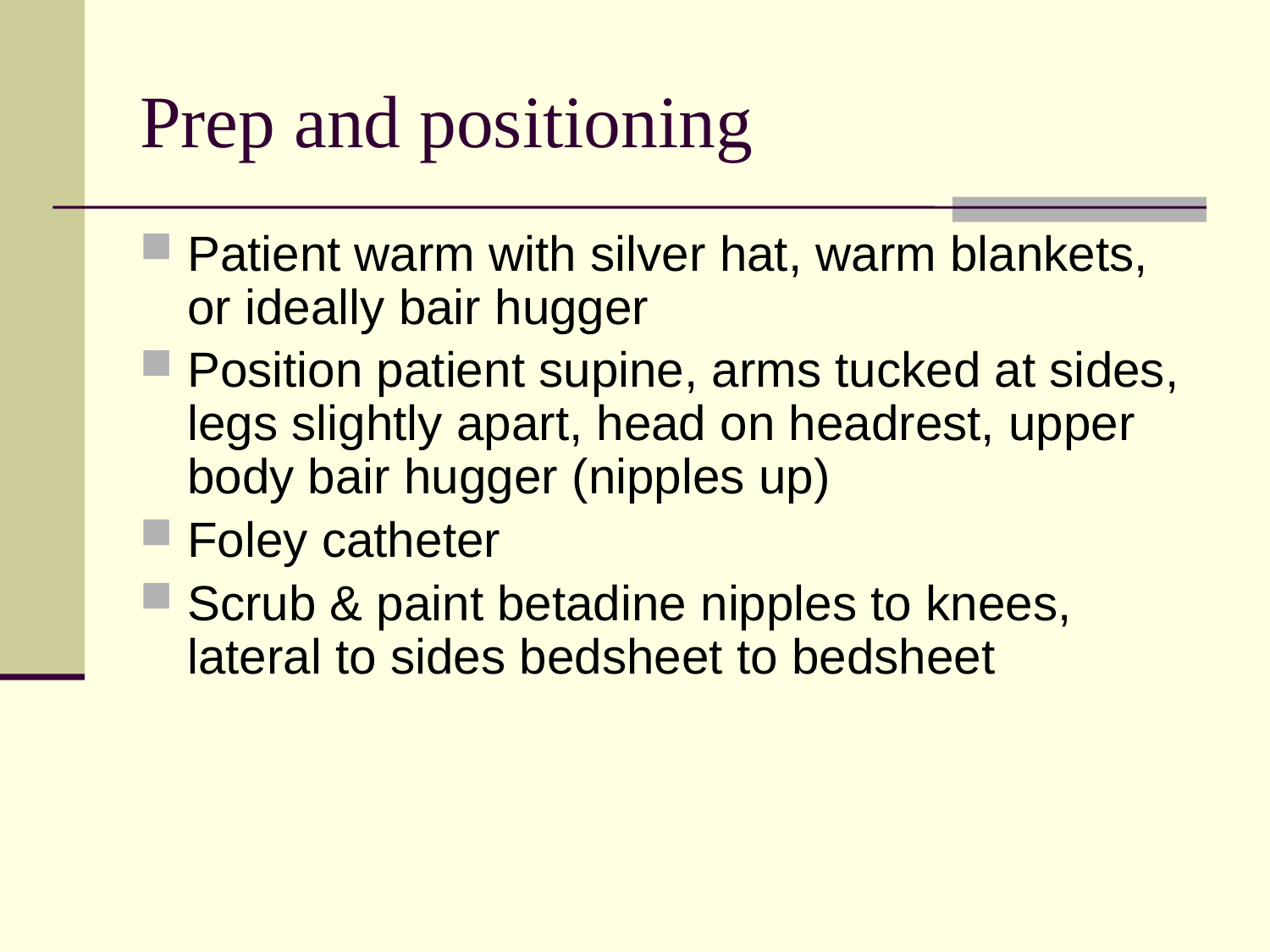

# Prep and positioning
Patient warm with silver hat, warm blankets, or ideally bair hugger
Position patient supine, arms tucked at sides, legs slightly apart, head on headrest, upper body bair hugger (nipples up)
Foley catheter
Scrub & paint betadine nipples to knees, lateral to sides bedsheet to bedsheet